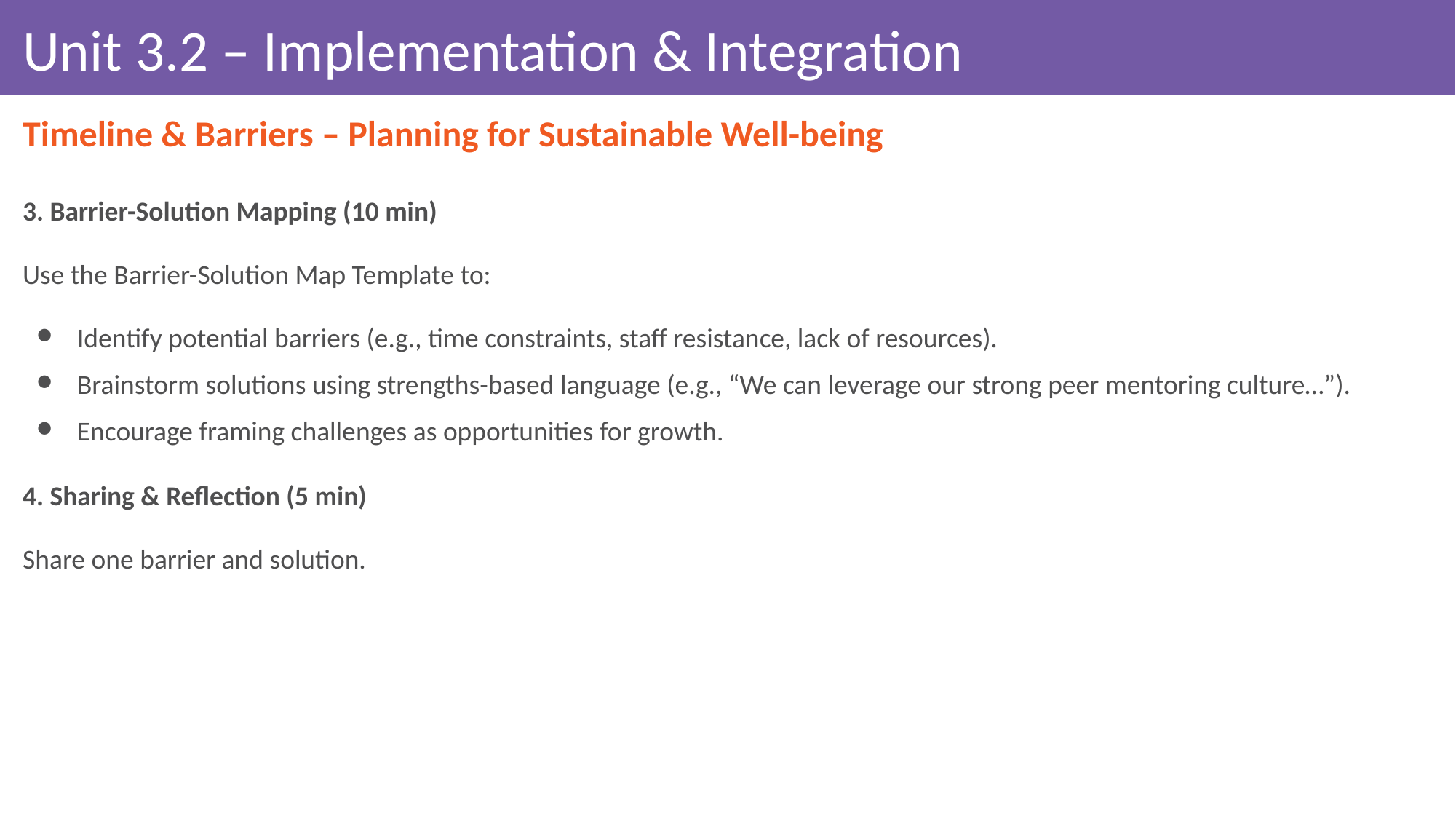

# Unit 3.2 – Implementation & Integration
Timeline & Barriers – Planning for Sustainable Well-being
3. Barrier-Solution Mapping (10 min)
Use the Barrier-Solution Map Template to:
Identify potential barriers (e.g., time constraints, staff resistance, lack of resources).
Brainstorm solutions using strengths-based language (e.g., “We can leverage our strong peer mentoring culture…”).
Encourage framing challenges as opportunities for growth.
4. Sharing & Reflection (5 min)
Share one barrier and solution.